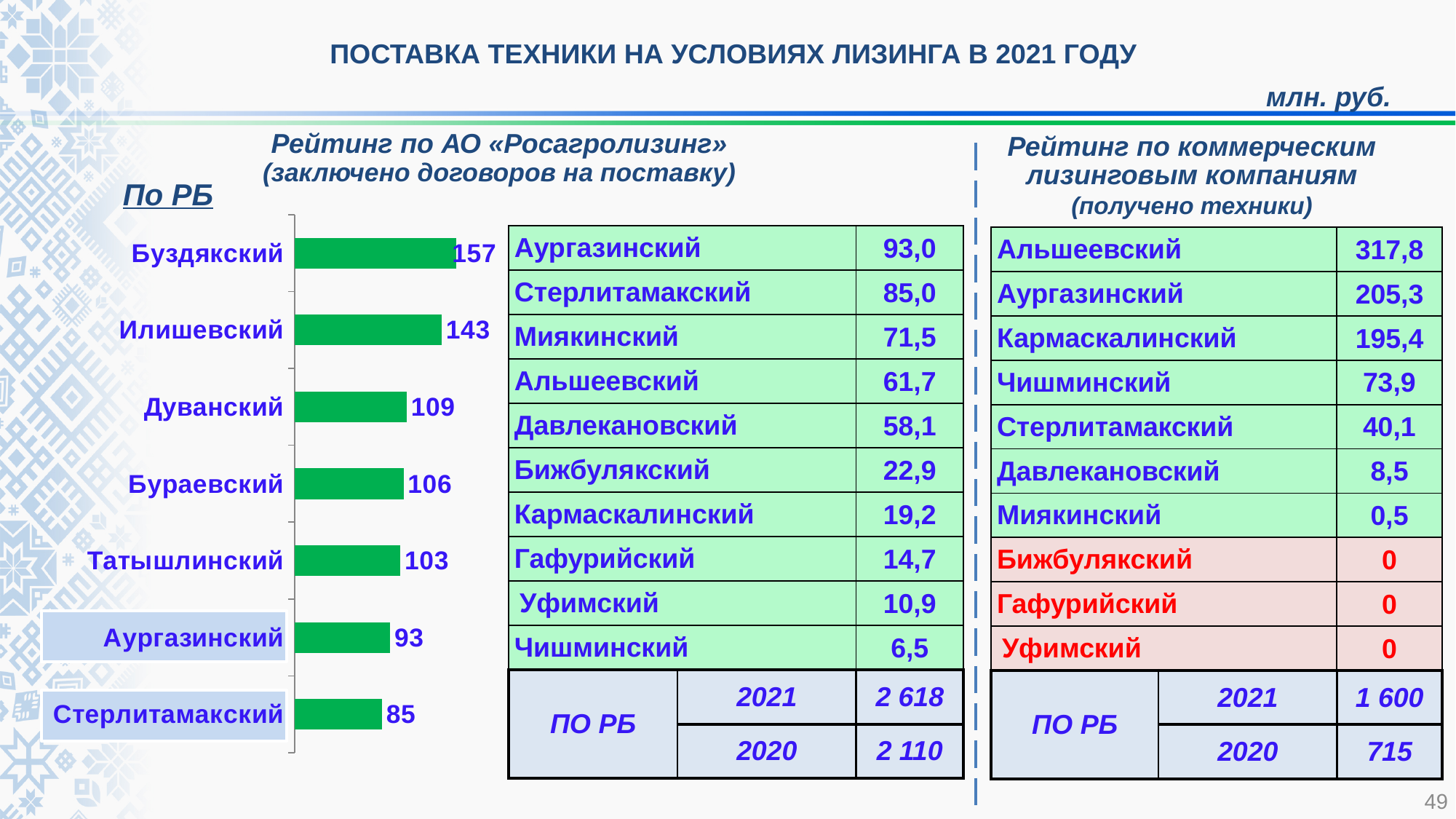

ПОСТАВКА ТЕХНИКИ НА УСЛОВИЯХ ЛИЗИНГА В 2021 ГОДУ
млн. руб.
Рейтинг по АО «Росагролизинг»
(заключено договоров на поставку)
Рейтинг по коммерческим лизинговым компаниям
(получено техники)
По РБ

### Chart

| Category | Ряд 1 |
|---|---|
| Стерлитамакский | 85.0 |
| Аургазинский | 93.0 |
| Татышлинский | 103.0 |
| Бураевский | 106.0 |
| Дуванский | 109.0 |
| Илишевский | 143.0 |
| Буздякский | 157.0 |
| Аургазинский |  | 93,0 |
| --- | --- | --- |
| Стерлитамакский |  | 85,0 |
| Миякинский |  | 71,5 |
| Альшеевский |  | 61,7 |
| Давлекановский |  | 58,1 |
| Бижбулякский |  | 22,9 |
| Кармаскалинский |  | 19,2 |
| Гафурийский |  | 14,7 |
| Уфимский |  | 10,9 |
| Чишминский |  | 6,5 |
| ПО РБ | 2021 | 2 618 |
|  | 2020 | 2 110 |
| Альшеевский |  | 317,8 |
| --- | --- | --- |
| Аургазинский |  | 205,3 |
| Кармаскалинский |  | 195,4 |
| Чишминский |  | 73,9 |
| Стерлитамакский |  | 40,1 |
| Давлекановский |  | 8,5 |
| Миякинский |  | 0,5 |
| Бижбулякский |  | 0 |
| Гафурийский |  | 0 |
| Уфимский |  | 0 |
| ПО РБ | 2021 | 1 600 |
|  | 2020 | 715 |

49